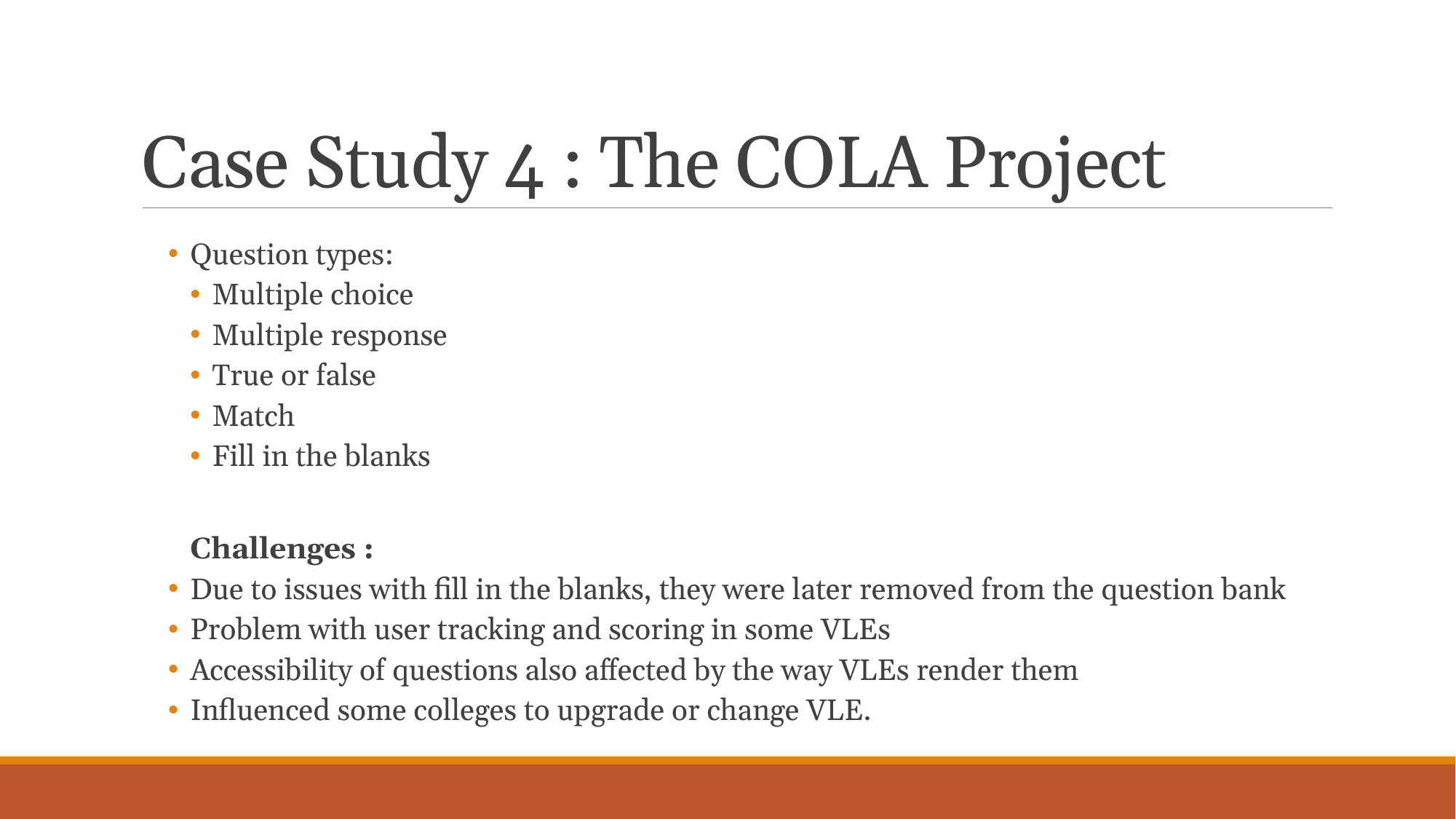

# Case Study 4 : The COLA Project
Question types:
Multiple choice
Multiple response
True or false
Match
Fill in the blanks

Challenges :
Due to issues with fill in the blanks, they were later removed from the question bank
Problem with user tracking and scoring in some VLEs
Accessibility of questions also affected by the way VLEs render them
Influenced some colleges to upgrade or change VLE.